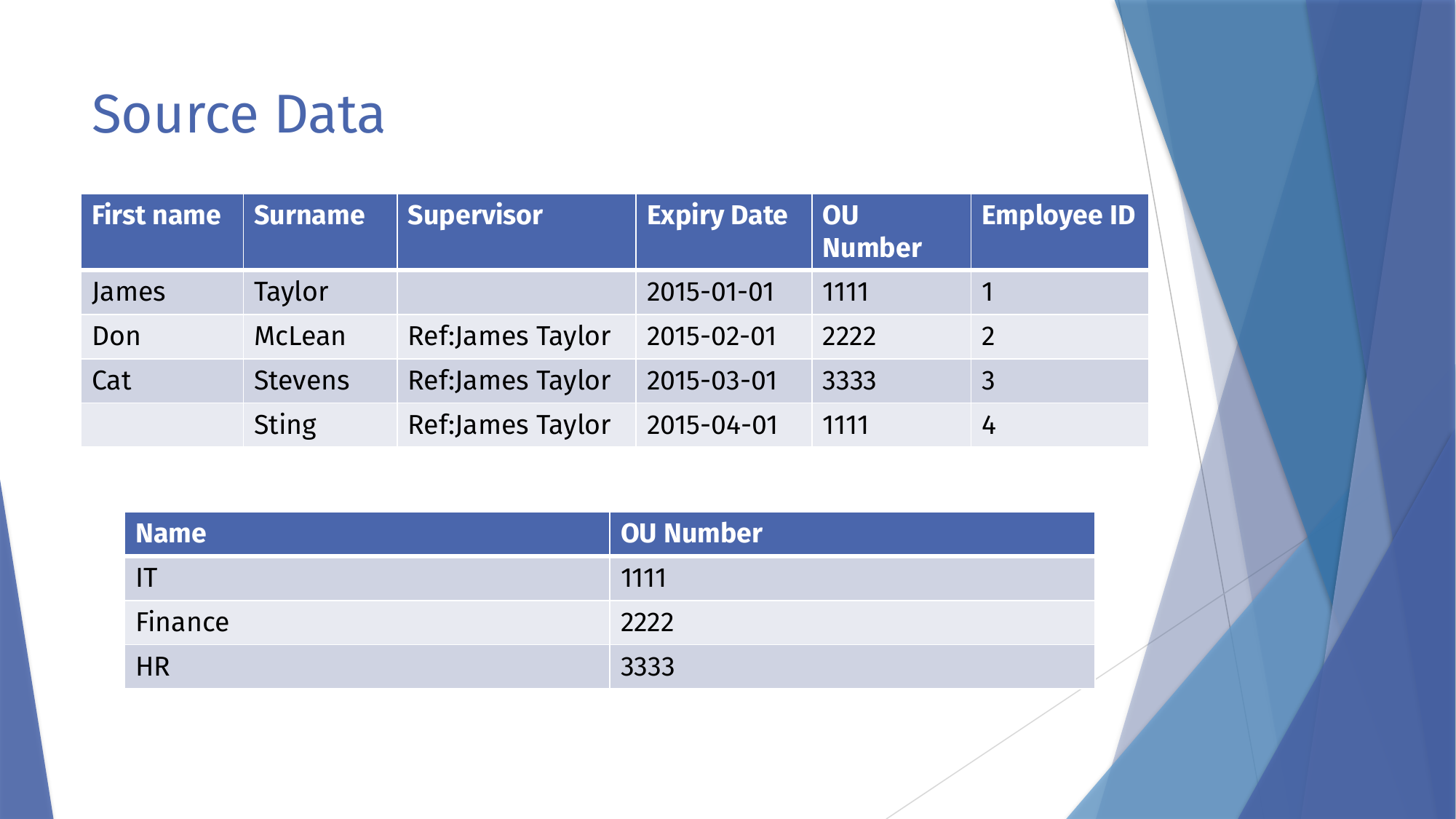

# Source Data
| First name | Surname | Supervisor | Expiry Date | OU Number | Employee ID |
| --- | --- | --- | --- | --- | --- |
| James | Taylor |  | 2015-01-01 | 1111 | 1 |
| Don | McLean | Ref:James Taylor | 2015-02-01 | 2222 | 2 |
| Cat | Stevens | Ref:James Taylor | 2015-03-01 | 3333 | 3 |
|  | Sting | Ref:James Taylor | 2015-04-01 | 1111 | 4 |
| Name | OU Number |
| --- | --- |
| IT | 1111 |
| Finance | 2222 |
| HR | 3333 |